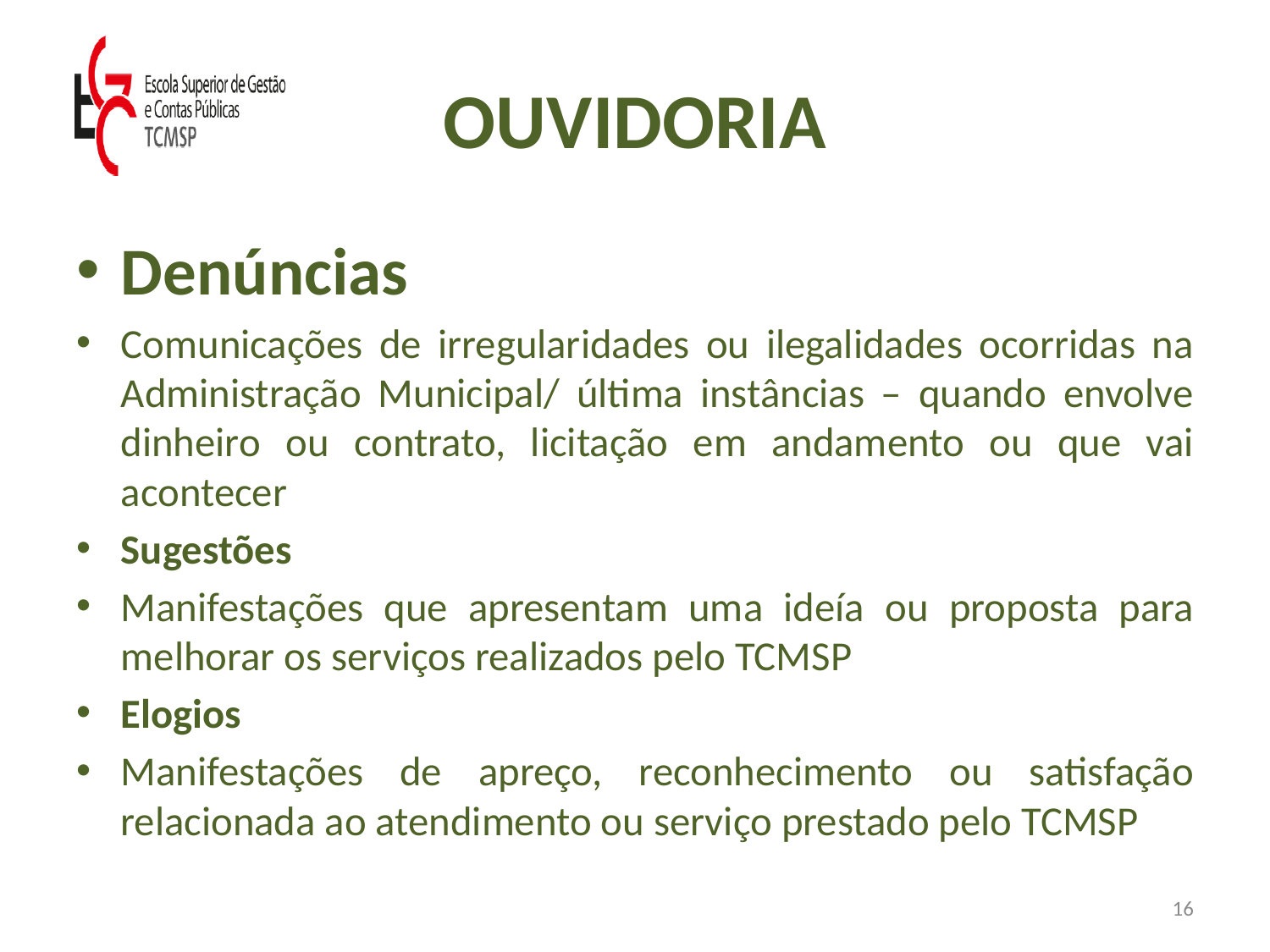

# OUVIDORIA
Denúncias
Comunicações de irregularidades ou ilegalidades ocorridas na Administração Municipal/ última instâncias – quando envolve dinheiro ou contrato, licitação em andamento ou que vai acontecer
Sugestões
Manifestações que apresentam uma ideía ou proposta para melhorar os serviços realizados pelo TCMSP
Elogios
Manifestações de apreço, reconhecimento ou satisfação relacionada ao atendimento ou serviço prestado pelo TCMSP

16